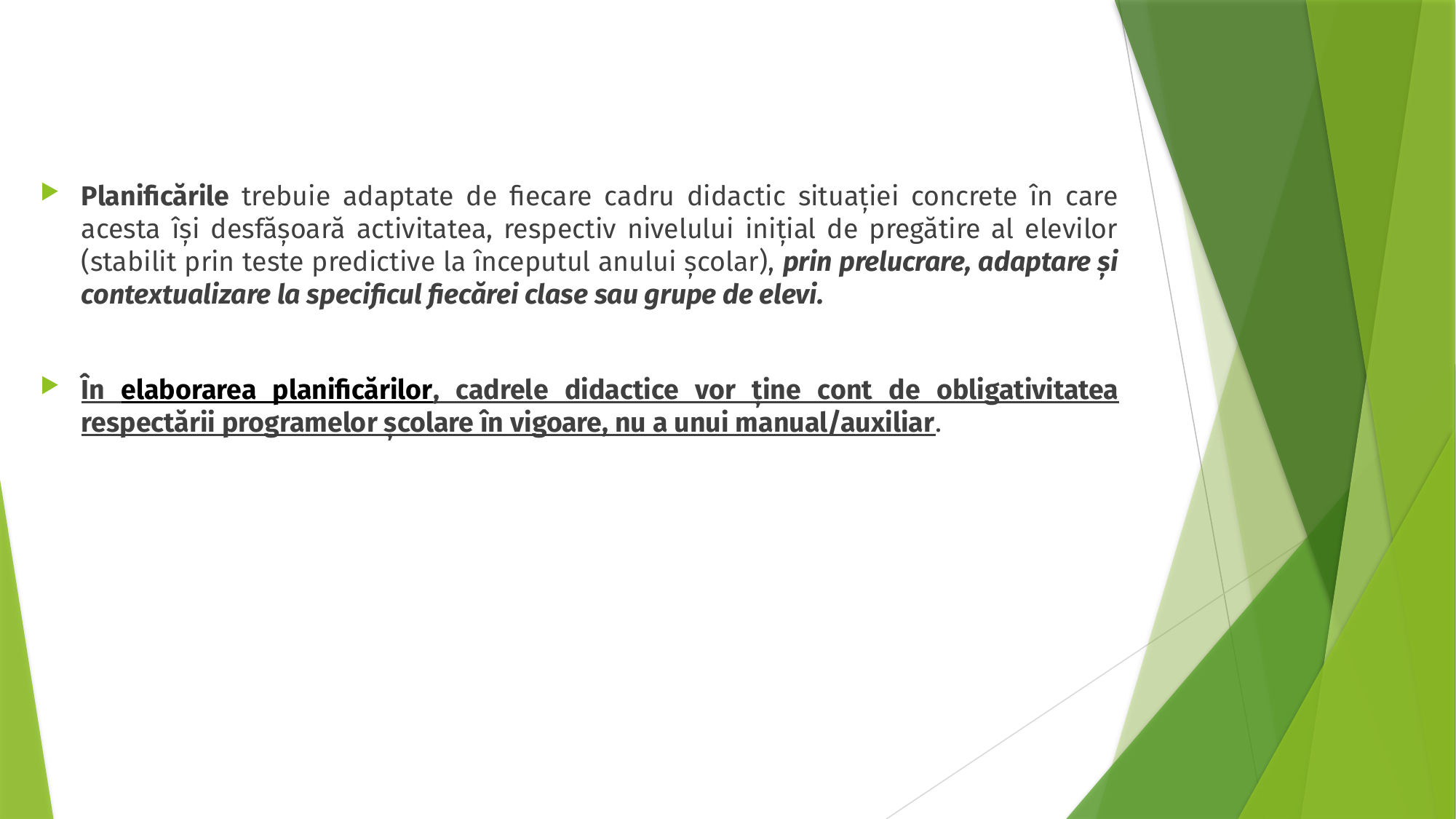

Planificările trebuie adaptate de fiecare cadru didactic situației concrete în care acesta își desfășoară activitatea, respectiv nivelului inițial de pregătire al elevilor (stabilit prin teste predictive la începutul anului școlar), prin prelucrare, adaptare și contextualizare la specificul fiecărei clase sau grupe de elevi.

În elaborarea planificărilor, cadrele didactice vor ține cont de obligativitatea respectării programelor școlare în vigoare, nu a unui manual/auxiliar.